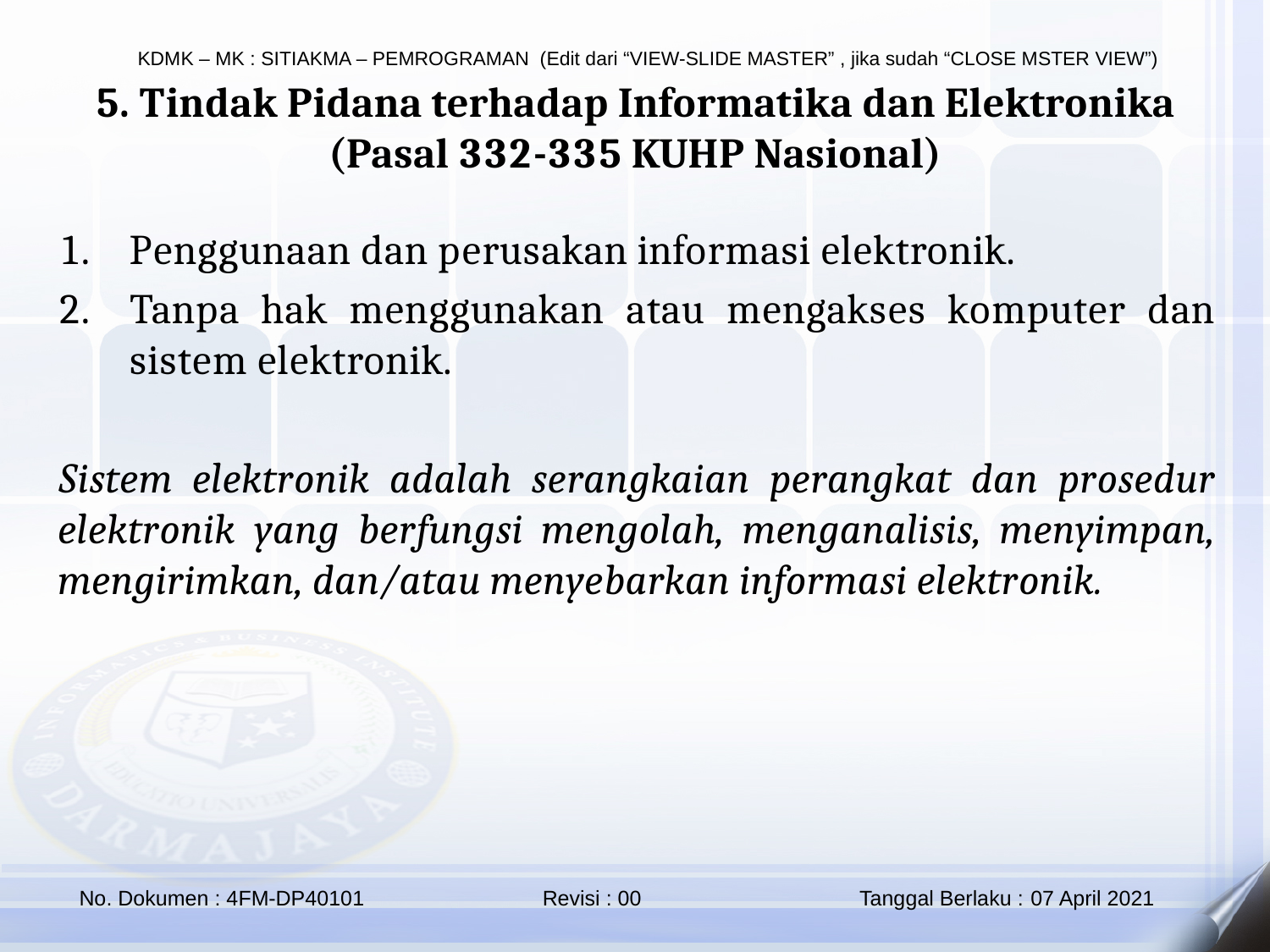

5. Tindak Pidana terhadap Informatika dan Elektronika
(Pasal 332-335 KUHP Nasional)
Penggunaan dan perusakan informasi elektronik.
Tanpa hak menggunakan atau mengakses komputer dan sistem elektronik.

Sistem elektronik adalah serangkaian perangkat dan prosedur elektronik yang berfungsi mengolah, menganalisis, menyimpan, mengirimkan, dan/atau menyebarkan informasi elektronik.